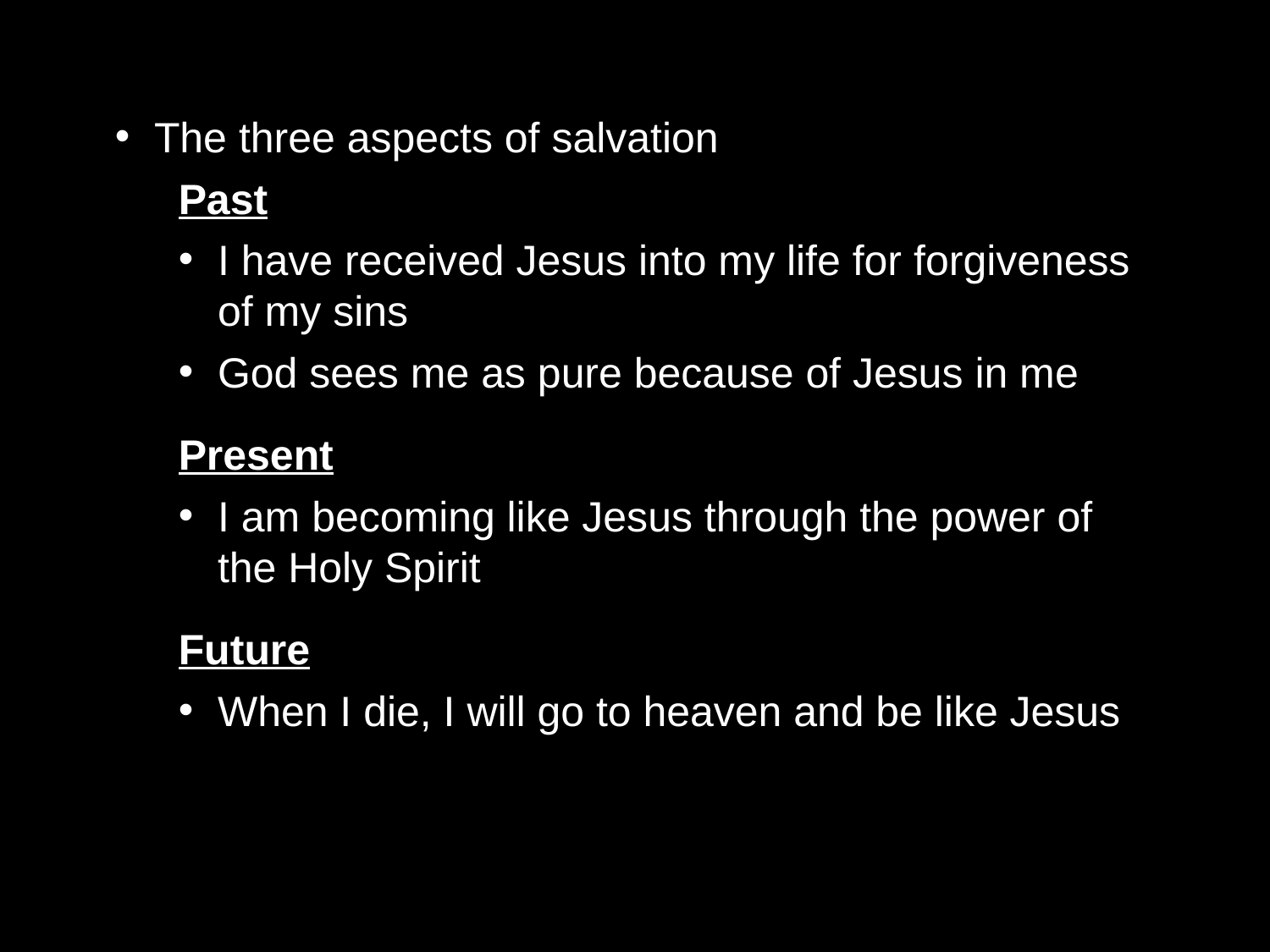

The three aspects of salvation
Past
I have received Jesus into my life for forgiveness of my sins
God sees me as pure because of Jesus in me
Present
I am becoming like Jesus through the power of the Holy Spirit
Future
When I die, I will go to heaven and be like Jesus